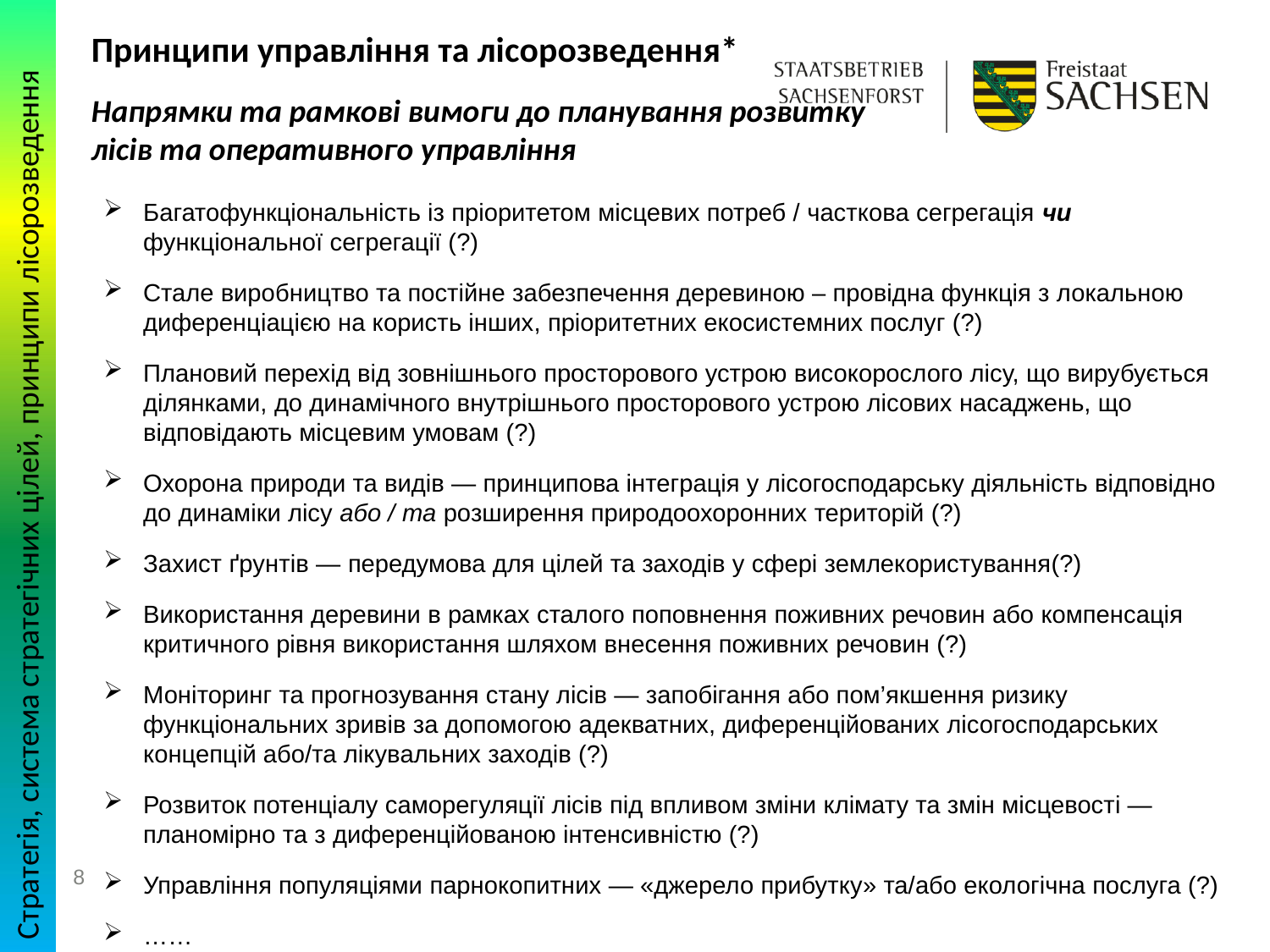

Принципи управління та лісорозведення*
Напрямки та рамкові вимоги до планування розвитку лісів та оперативного управління
Багатофункціональність із пріоритетом місцевих потреб / часткова сегрегація чи функціональної сегрегації (?)
Стале виробництво та постійне забезпечення деревиною – провідна функція з локальною диференціацією на користь інших, пріоритетних екосистемних послуг (?)
Плановий перехід від зовнішнього просторового устрою високорослого лісу, що вирубується ділянками, до динамічного внутрішнього просторового устрою лісових насаджень, що відповідають місцевим умовам (?)
Охорона природи та видів — принципова інтеграція у лісогосподарську діяльність відповідно до динаміки лісу або / та розширення природоохоронних територій (?)
Захист ґрунтів — передумова для цілей та заходів у сфері землекористування(?)
Використання деревини в рамках сталого поповнення поживних речовин або компенсація критичного рівня використання шляхом внесення поживних речовин (?)
Моніторинг та прогнозування стану лісів — запобігання або пом’якшення ризику функціональних зривів за допомогою адекватних, диференційованих лісогосподарських концепцій або/та лікувальних заходів (?)
Розвиток потенціалу саморегуляції лісів під впливом зміни клімату та змін місцевості — планомірно та з диференційованою інтенсивністю (?)
Управління популяціями парнокопитних — «джерело прибутку» та/або екологічна послуга (?)
……

Стратегія, система стратегічних цілей, принципи лісорозведення
8